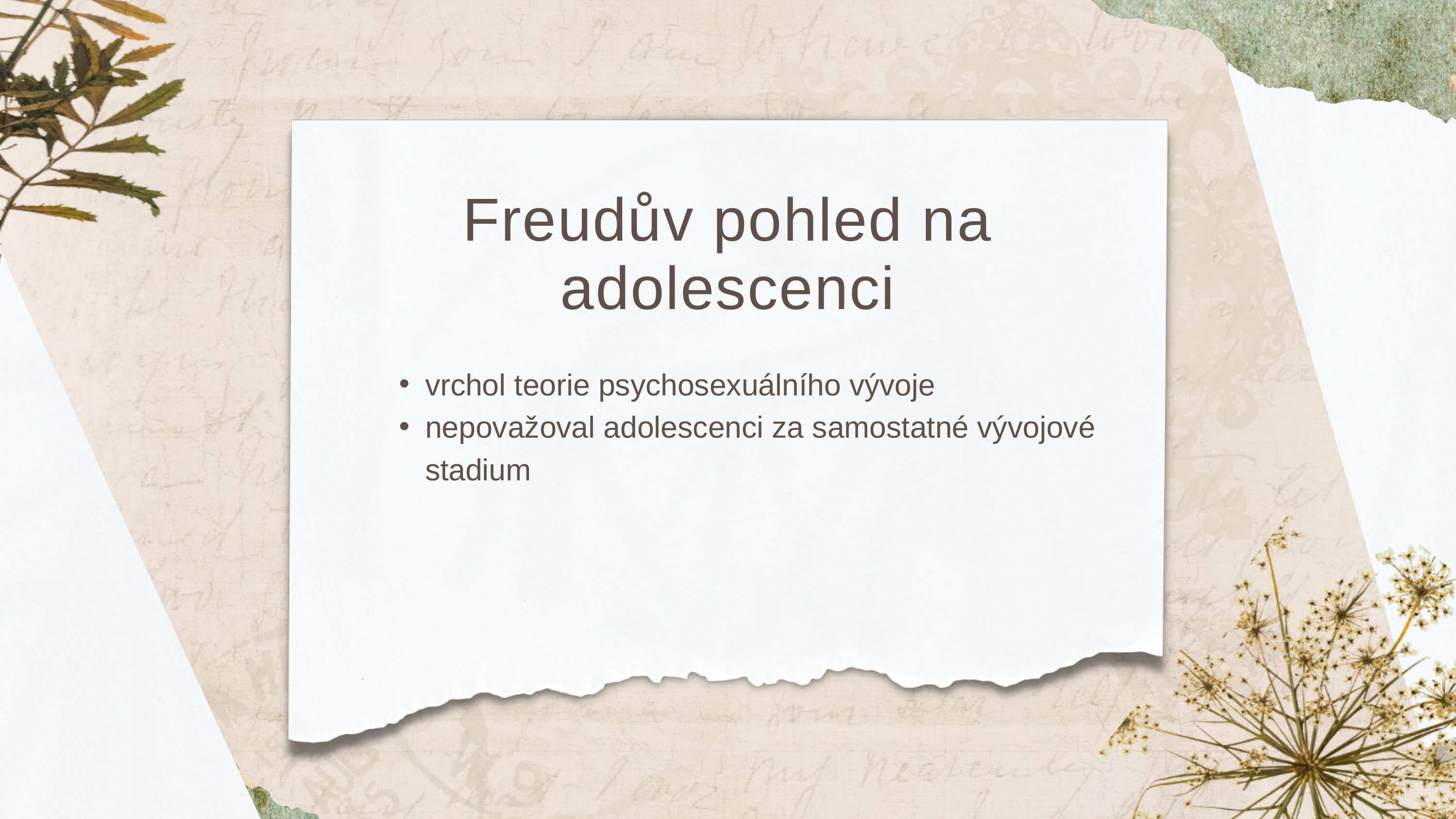

Freudův pohled na adolescenci
vrchol teorie psychosexuálního vývoje
nepovažoval adolescenci za samostatné vývojové stadium